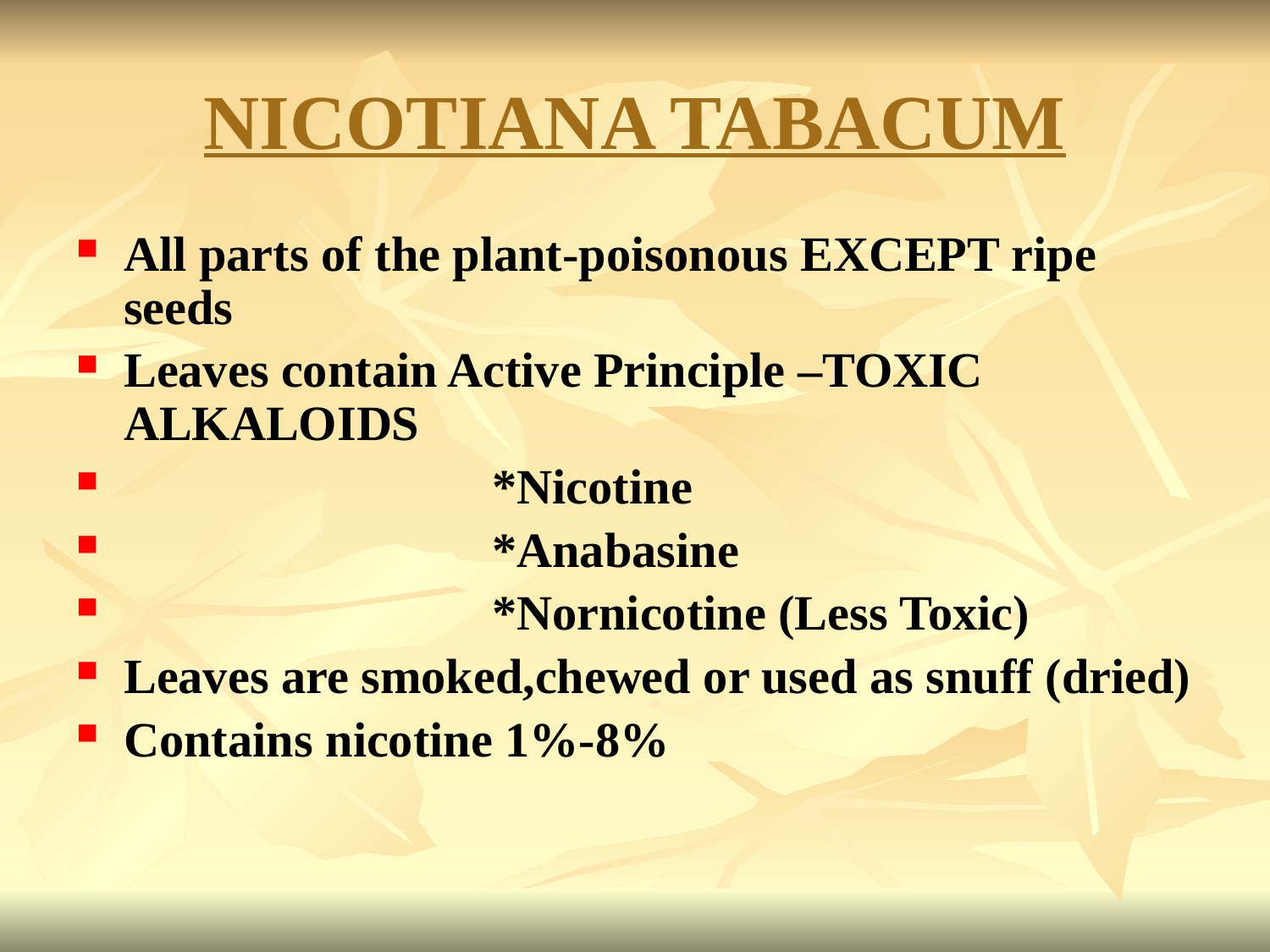

# NICOTIANA TABACUM
All parts of the plant-poisonous EXCEPT ripe seeds
Leaves contain Active Principle –TOXIC ALKALOIDS
                              *Nicotine
                              *Anabasine
                              *Nornicotine (Less Toxic)
Leaves are smoked,chewed or used as snuff (dried)
Contains nicotine 1%-8%